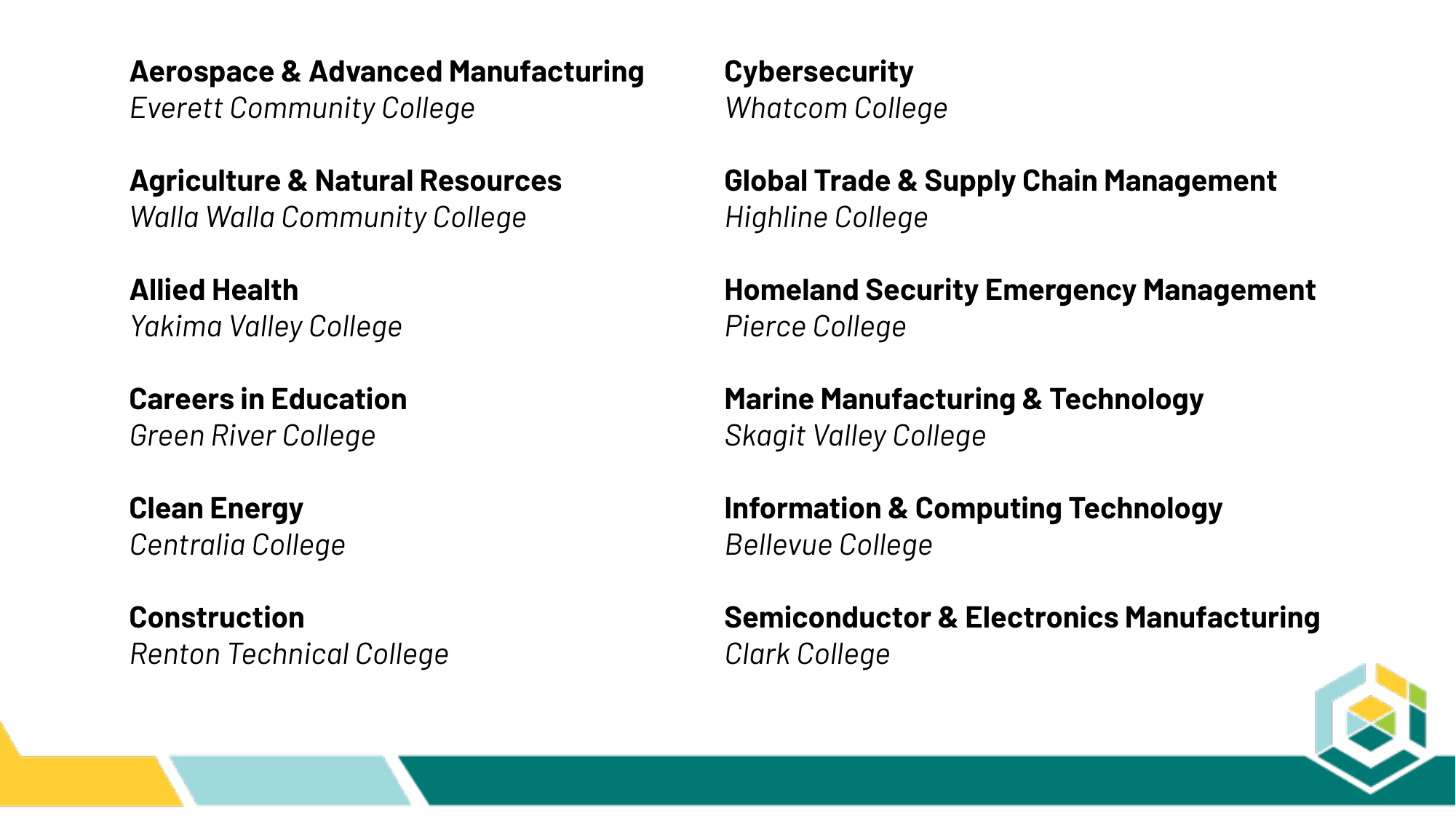

Aerospace & Advanced Manufacturing​
Everett Community College​
​
Agriculture & Natural Resources​
Walla Walla Community College​
​
Allied Health​
Yakima Valley College​
​
Careers in Education​
Green River College​
​
Clean Energy​
Centralia College​
​
Construction​
Renton Technical College​
​
Cybersecurity​
Whatcom College​

Global Trade & Supply Chain Management​
Highline College​
​
Homeland Security Emergency Management​
Pierce College​
​
Marine Manufacturing & Technology​
Skagit Valley College​
​
Information & Computing Technology​
Bellevue College​
​
Semiconductor & Electronics Manufacturing​
Clark College​
​